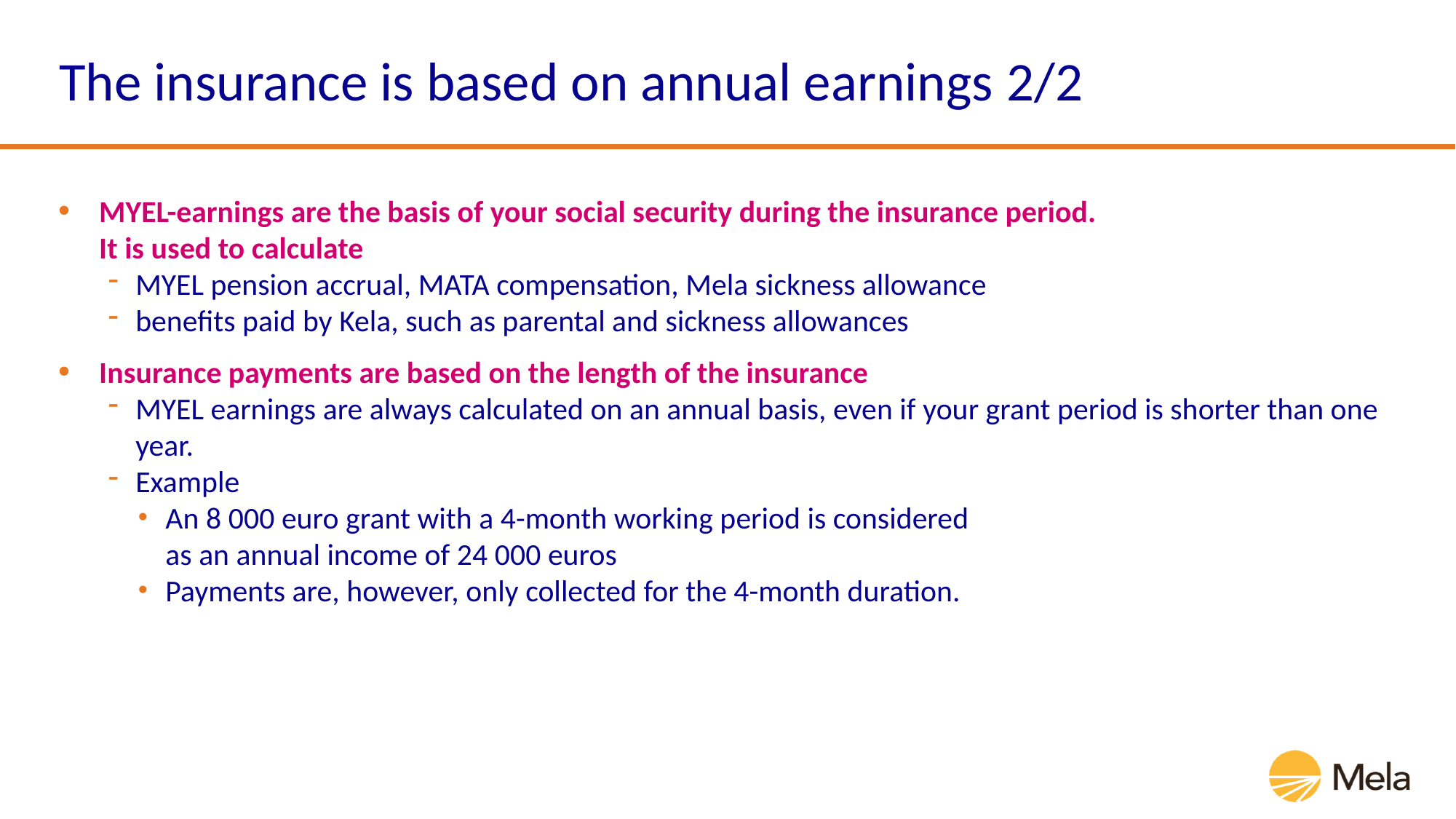

# The insurance is based on annual earnings 2/2
MYEL-earnings are the basis of your social security during the insurance period.
It is used to calculate
MYEL pension accrual, MATA compensation, Mela sickness allowance
benefits paid by Kela, such as parental and sickness allowances
Insurance payments are based on the length of the insurance
MYEL earnings are always calculated on an annual basis, even if your grant period is shorter than one year.
Example
An 8 000 euro grant with a 4-month working period is considered
as an annual income of 24 000 euros
Payments are, however, only collected for the 4-month duration.